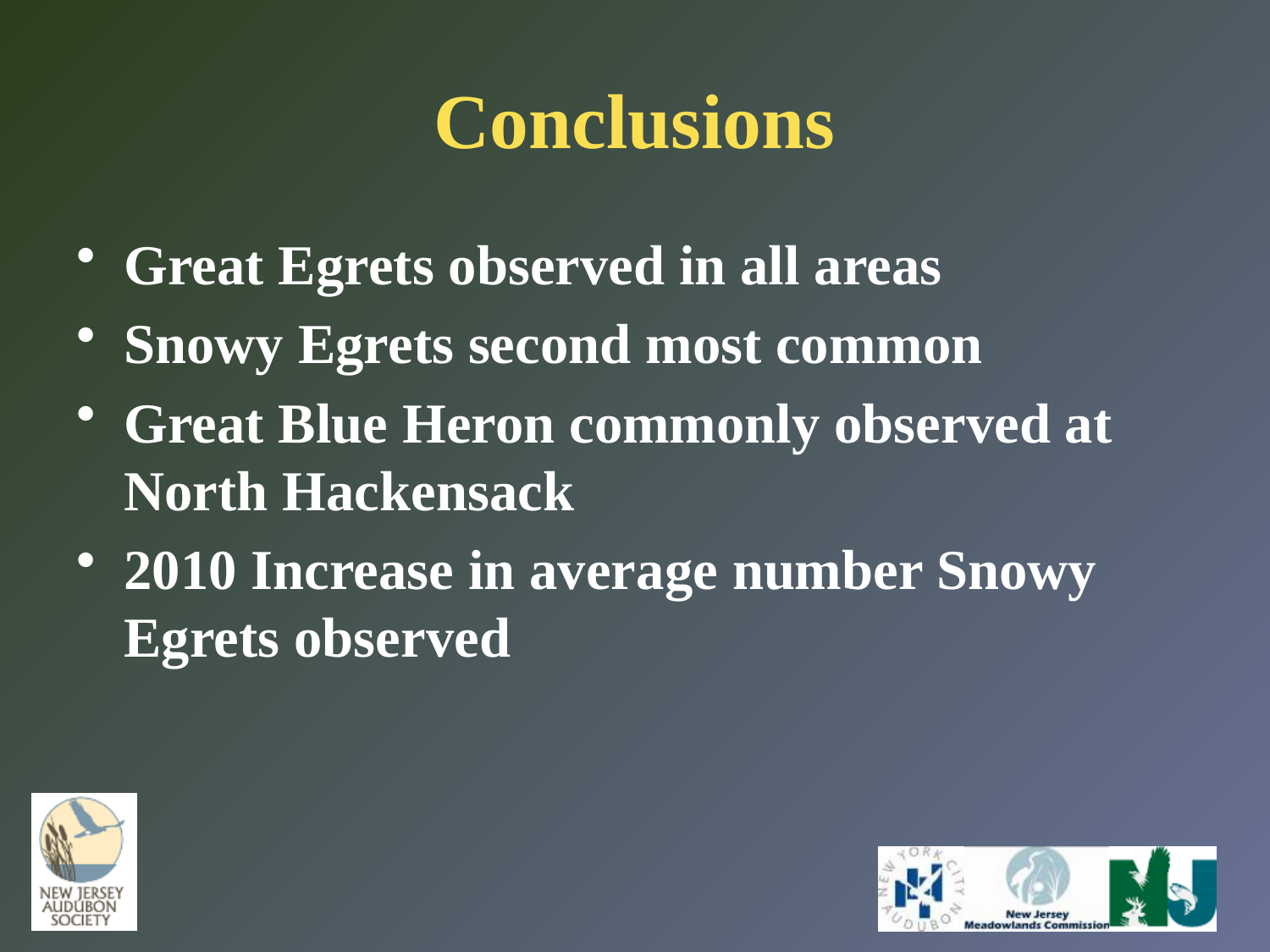

# Conclusions
Great Egrets observed in all areas
Snowy Egrets second most common
Great Blue Heron commonly observed at North Hackensack
2010 Increase in average number Snowy Egrets observed